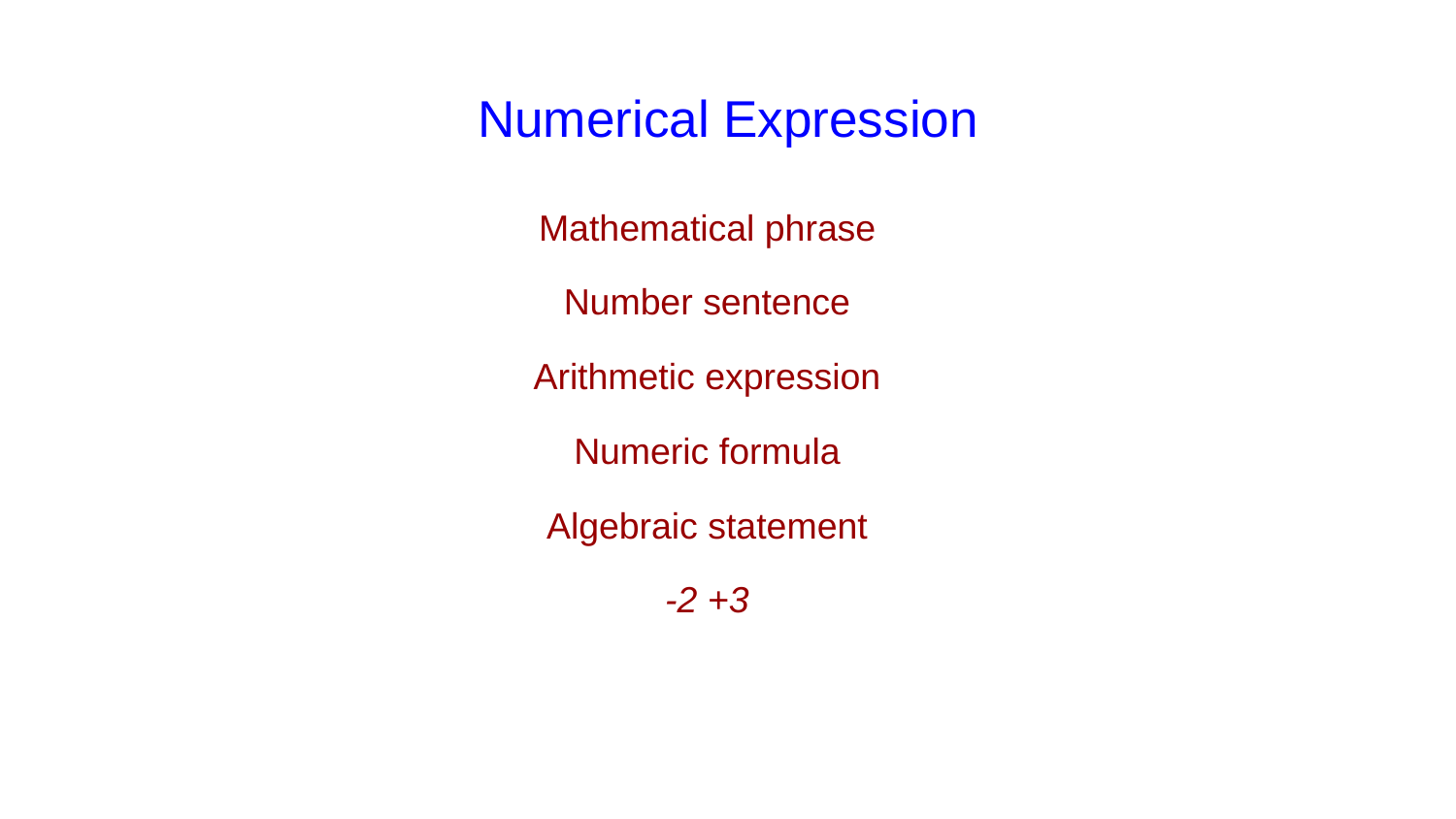

# Numerical Expression
Mathematical phrase
Number sentence
Arithmetic expression
Numeric formula
Algebraic statement
-2 +3